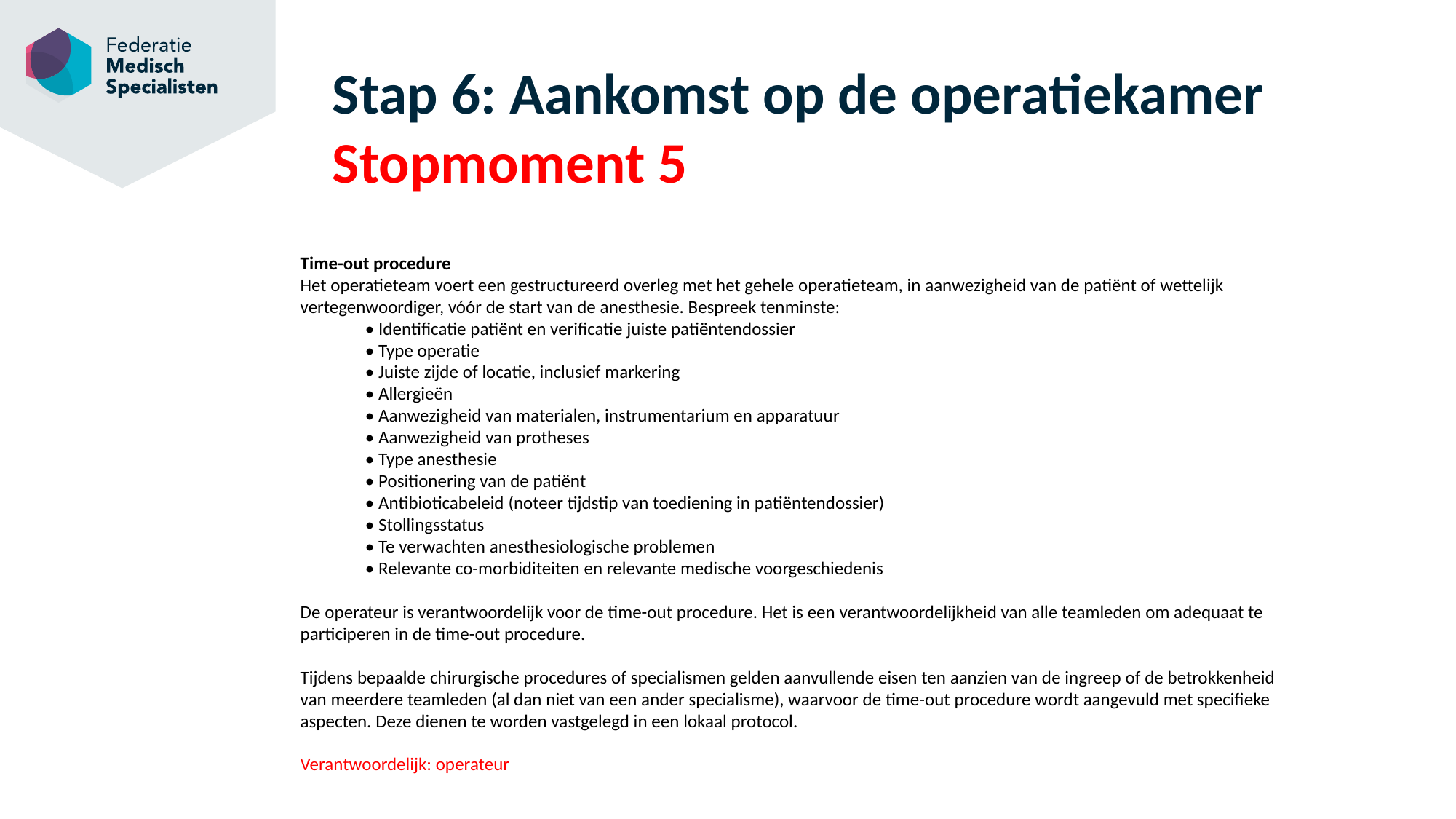

# Stap 6: Aankomst op de operatiekamer Stopmoment 5

Time-out procedure
Het operatieteam voert een gestructureerd overleg met het gehele operatieteam, in aanwezigheid van de patiënt of wettelijk vertegenwoordiger, vóór de start van de anesthesie. Bespreek tenminste:
• Identificatie patiënt en verificatie juiste patiëntendossier
• Type operatie
• Juiste zijde of locatie, inclusief markering
• Allergieën
• Aanwezigheid van materialen, instrumentarium en apparatuur
• Aanwezigheid van protheses
• Type anesthesie
• Positionering van de patiënt
• Antibioticabeleid (noteer tijdstip van toediening in patiëntendossier)
• Stollingsstatus
• Te verwachten anesthesiologische problemen
• Relevante co-morbiditeiten en relevante medische voorgeschiedenis

De operateur is verantwoordelijk voor de time-out procedure. Het is een verantwoordelijkheid van alle teamleden om adequaat te participeren in de time-out procedure.

Tijdens bepaalde chirurgische procedures of specialismen gelden aanvullende eisen ten aanzien van de ingreep of de betrokkenheid van meerdere teamleden (al dan niet van een ander specialisme), waarvoor de time-out procedure wordt aangevuld met specifieke aspecten. Deze dienen te worden vastgelegd in een lokaal protocol.

Verantwoordelijk: operateur